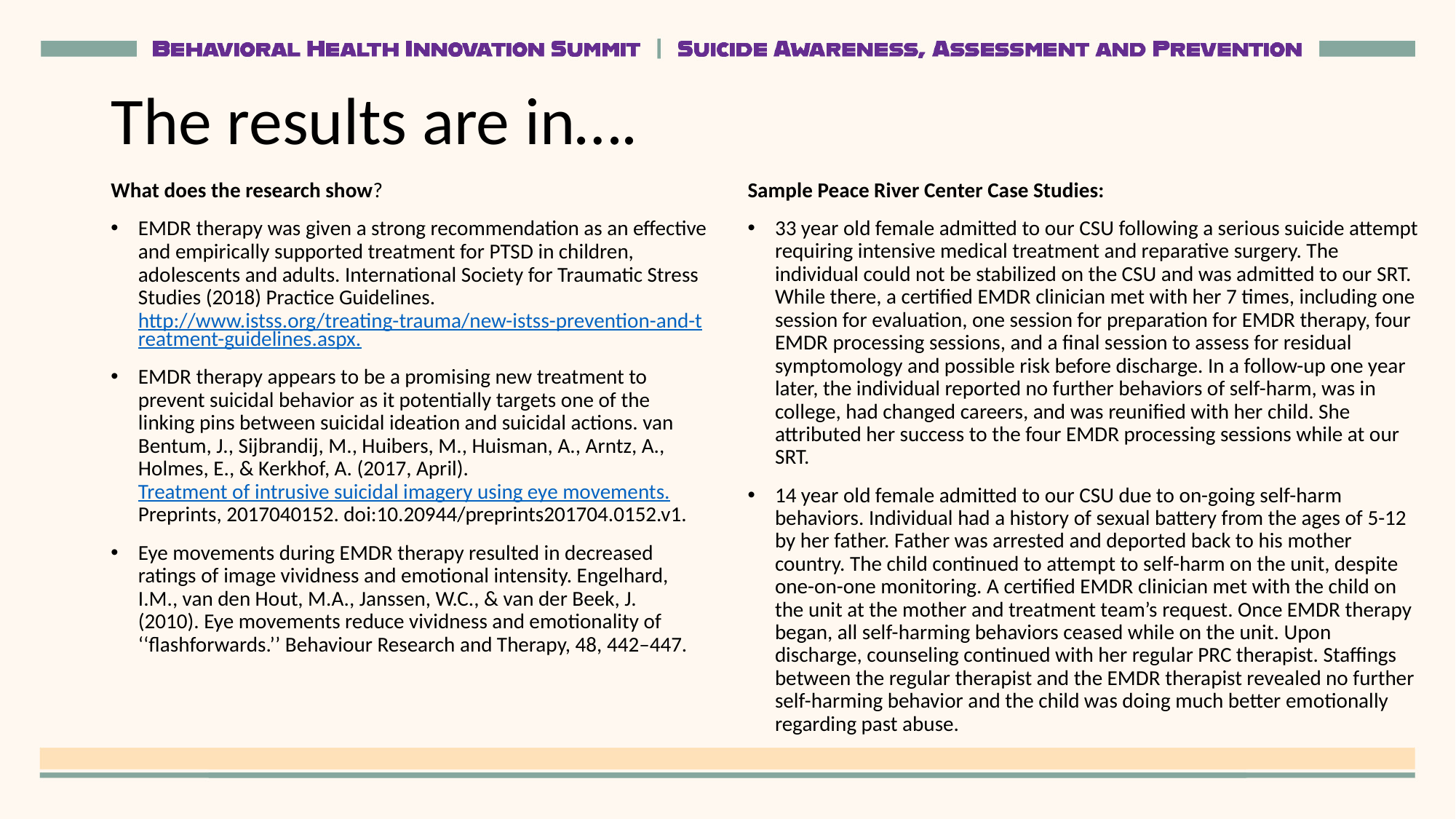

# The results are in….
What does the research show?
EMDR therapy was given a strong recommendation as an effective and empirically supported treatment for PTSD in children, adolescents and adults. International Society for Traumatic Stress Studies (2018) Practice Guidelines. http://www.istss.org/treating-trauma/new-istss-prevention-and-treatment-guidelines.aspx.
EMDR therapy appears to be a promising new treatment to prevent suicidal behavior as it potentially targets one of the linking pins between suicidal ideation and suicidal actions. van Bentum, J., Sijbrandij, M., Huibers, M., Huisman, A., Arntz, A., Holmes, E., & Kerkhof, A. (2017, April). Treatment of intrusive suicidal imagery using eye movements. Preprints, 2017040152. doi:10.20944/preprints201704.0152.v1.
Eye movements during EMDR therapy resulted in decreased ratings of image vividness and emotional intensity. Engelhard, I.M., van den Hout, M.A., Janssen, W.C., & van der Beek, J. (2010). Eye movements reduce vividness and emotionality of ‘‘flashforwards.’’ Behaviour Research and Therapy, 48, 442–447.

Sample Peace River Center Case Studies:
33 year old female admitted to our CSU following a serious suicide attempt requiring intensive medical treatment and reparative surgery. The individual could not be stabilized on the CSU and was admitted to our SRT. While there, a certified EMDR clinician met with her 7 times, including one session for evaluation, one session for preparation for EMDR therapy, four EMDR processing sessions, and a final session to assess for residual symptomology and possible risk before discharge. In a follow-up one year later, the individual reported no further behaviors of self-harm, was in college, had changed careers, and was reunified with her child. She attributed her success to the four EMDR processing sessions while at our SRT.
14 year old female admitted to our CSU due to on-going self-harm behaviors. Individual had a history of sexual battery from the ages of 5-12 by her father. Father was arrested and deported back to his mother country. The child continued to attempt to self-harm on the unit, despite one-on-one monitoring. A certified EMDR clinician met with the child on the unit at the mother and treatment team’s request. Once EMDR therapy began, all self-harming behaviors ceased while on the unit. Upon discharge, counseling continued with her regular PRC therapist. Staffings between the regular therapist and the EMDR therapist revealed no further self-harming behavior and the child was doing much better emotionally regarding past abuse.